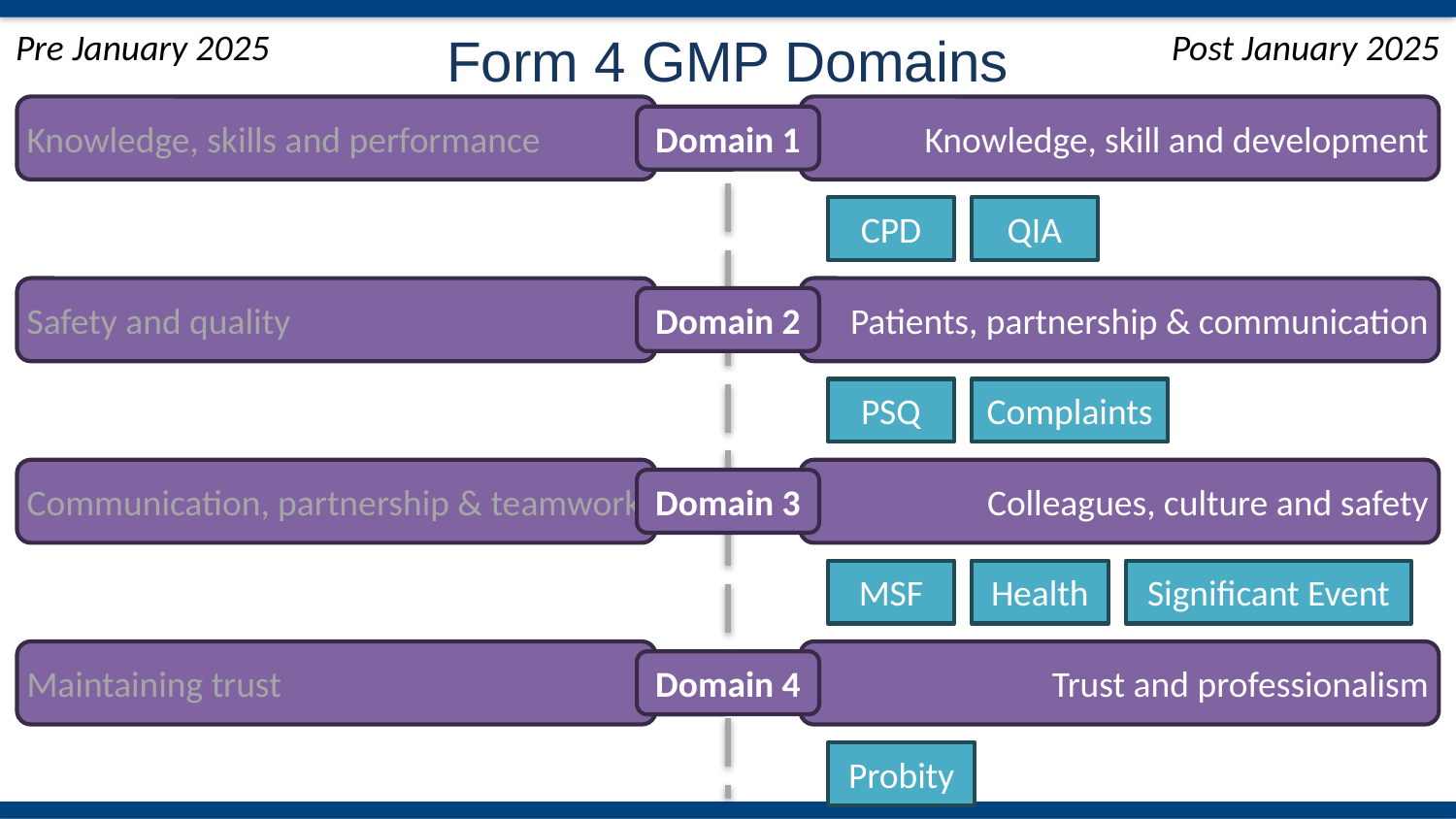

Pre January 2025
# Form 4 GMP Domains
Post January 2025
Knowledge, skills and performance
Knowledge, skill and development
Domain 1
CPD
QIA
Safety and quality
Patients, partnership & communication
Domain 2
PSQ
Complaints
Communication, partnership & teamwork
Colleagues, culture and safety
Domain 3
MSF
Health
Significant Event
Maintaining trust
Trust and professionalism
Domain 4
Probity